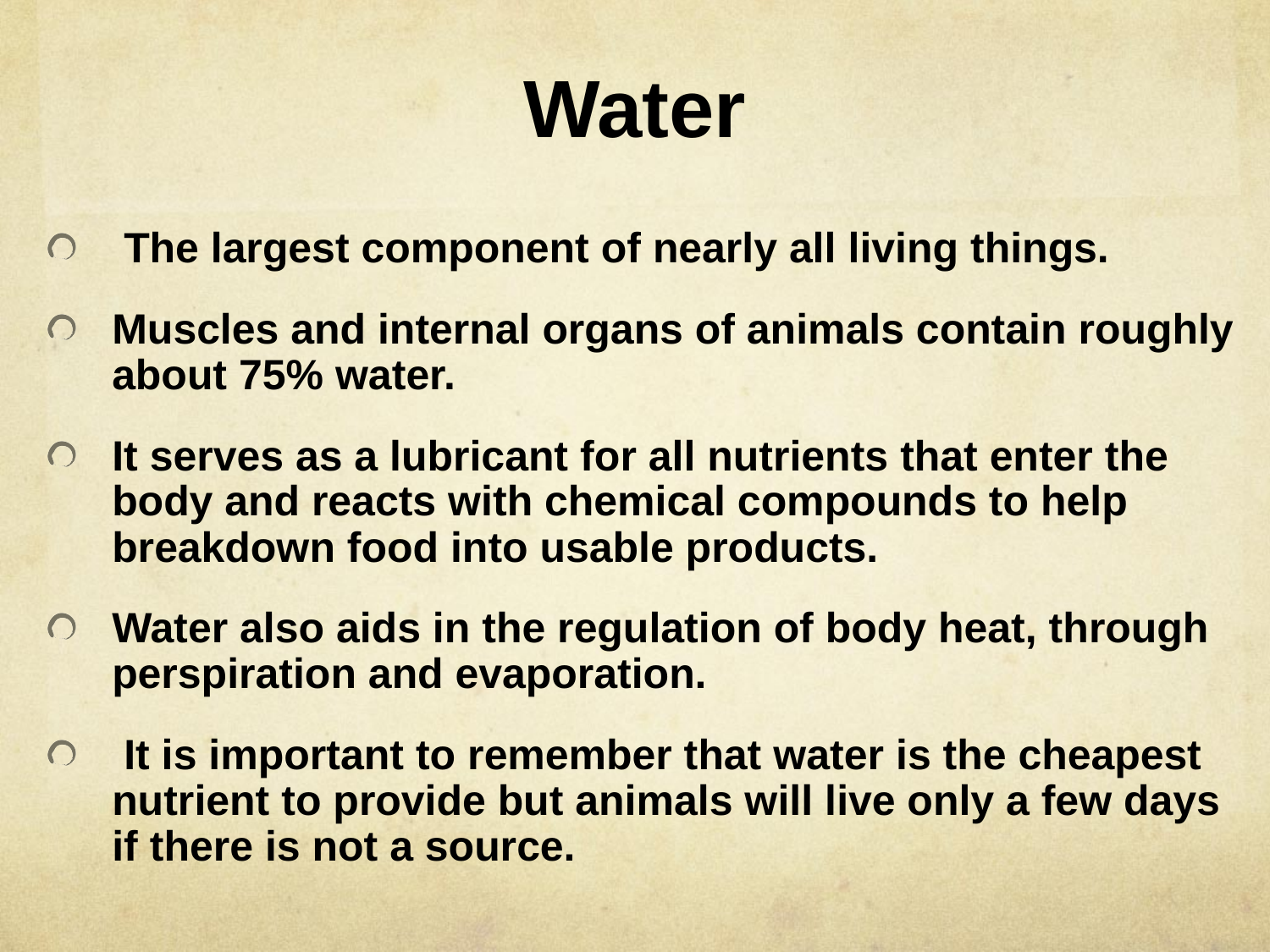

# Water
 The largest component of nearly all living things.
Muscles and internal organs of animals contain roughly about 75% water.
It serves as a lubricant for all nutrients that enter the body and reacts with chemical compounds to help breakdown food into usable products.
Water also aids in the regulation of body heat, through perspiration and evaporation.
 It is important to remember that water is the cheapest nutrient to provide but animals will live only a few days if there is not a source.